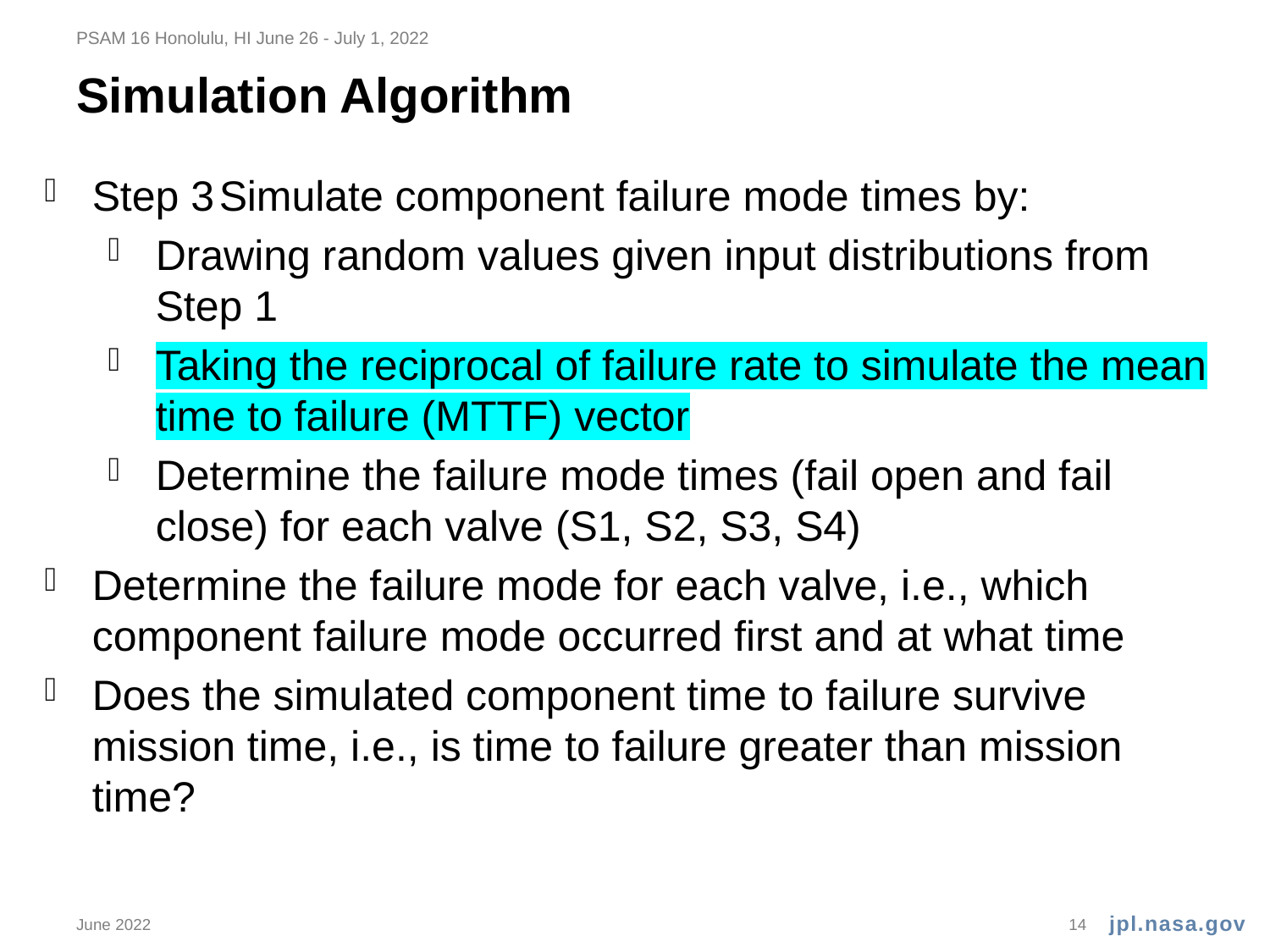

PSAM 16 Honolulu, HI June 26 - July 1, 2022
# Simulation Algorithm
Step 3	Simulate component failure mode times by:
Drawing random values given input distributions from Step 1
Taking the reciprocal of failure rate to simulate the mean time to failure (MTTF) vector
Determine the failure mode times (fail open and fail close) for each valve (S1, S2, S3, S4)
Determine the failure mode for each valve, i.e., which component failure mode occurred first and at what time
Does the simulated component time to failure survive mission time, i.e., is time to failure greater than mission time?

June 2022
14